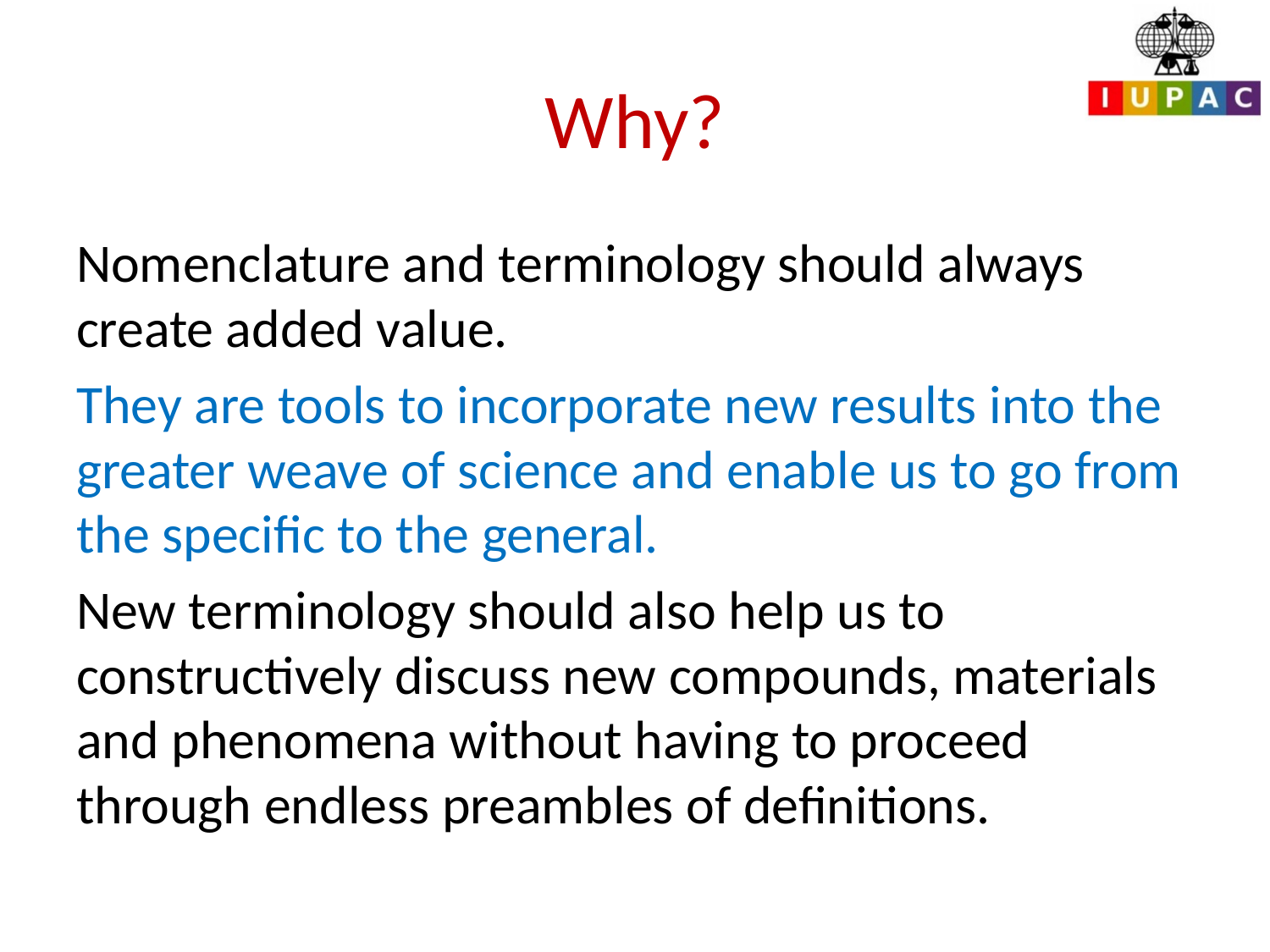

# Why?
Nomenclature and terminology should always create added value.
They are tools to incorporate new results into the greater weave of science and enable us to go from the specific to the general.
New terminology should also help us to constructively discuss new compounds, materials and phenomena without having to proceed through endless preambles of definitions.